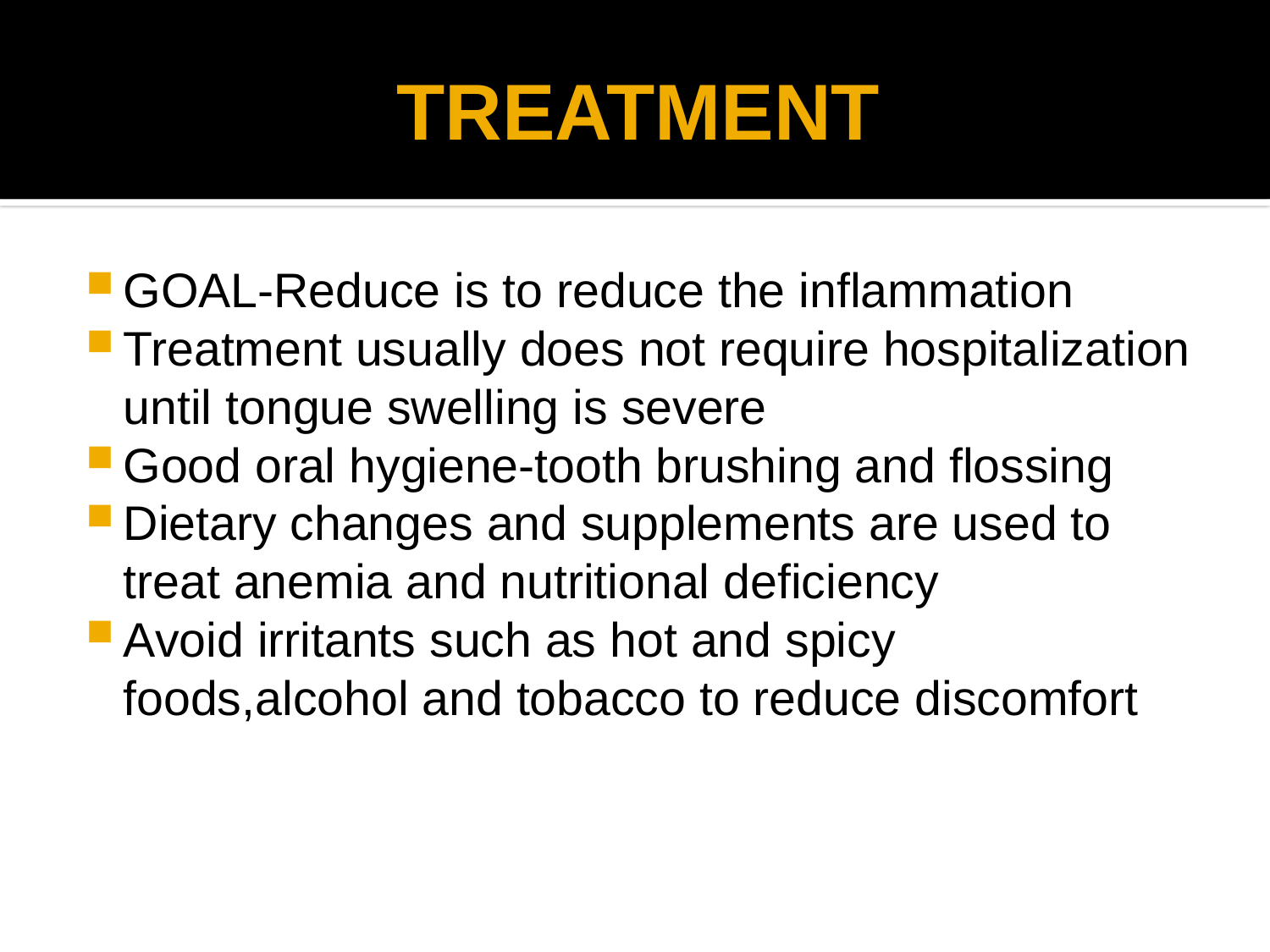

# TREATMENT
GOAL-Reduce is to reduce the inflammation
Treatment usually does not require hospitalization until tongue swelling is severe
Good oral hygiene-tooth brushing and flossing
Dietary changes and supplements are used to treat anemia and nutritional deficiency
Avoid irritants such as hot and spicy foods,alcohol and tobacco to reduce discomfort